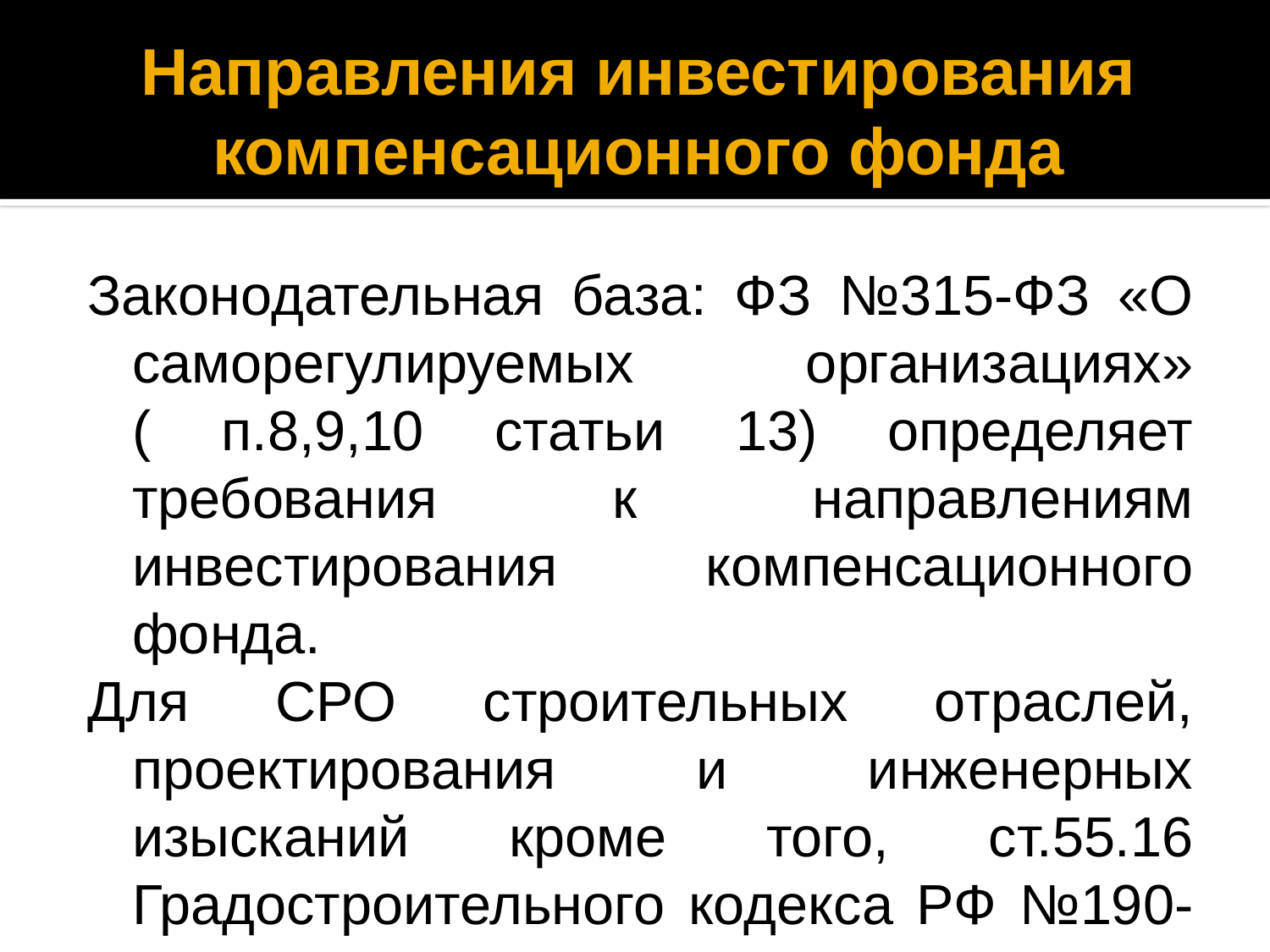

# Направления инвестирования компенсационного фонда
Законодательная база: ФЗ №315-ФЗ «О саморегулируемых организациях» ( п.8,9,10 статьи 13) определяет требования к направлениям инвестирования компенсационного фонда.
Для СРО строительных отраслей, проектирования и инженерных изысканий кроме того, ст.55.16 Градостроительного кодекса РФ №190-ФЗ